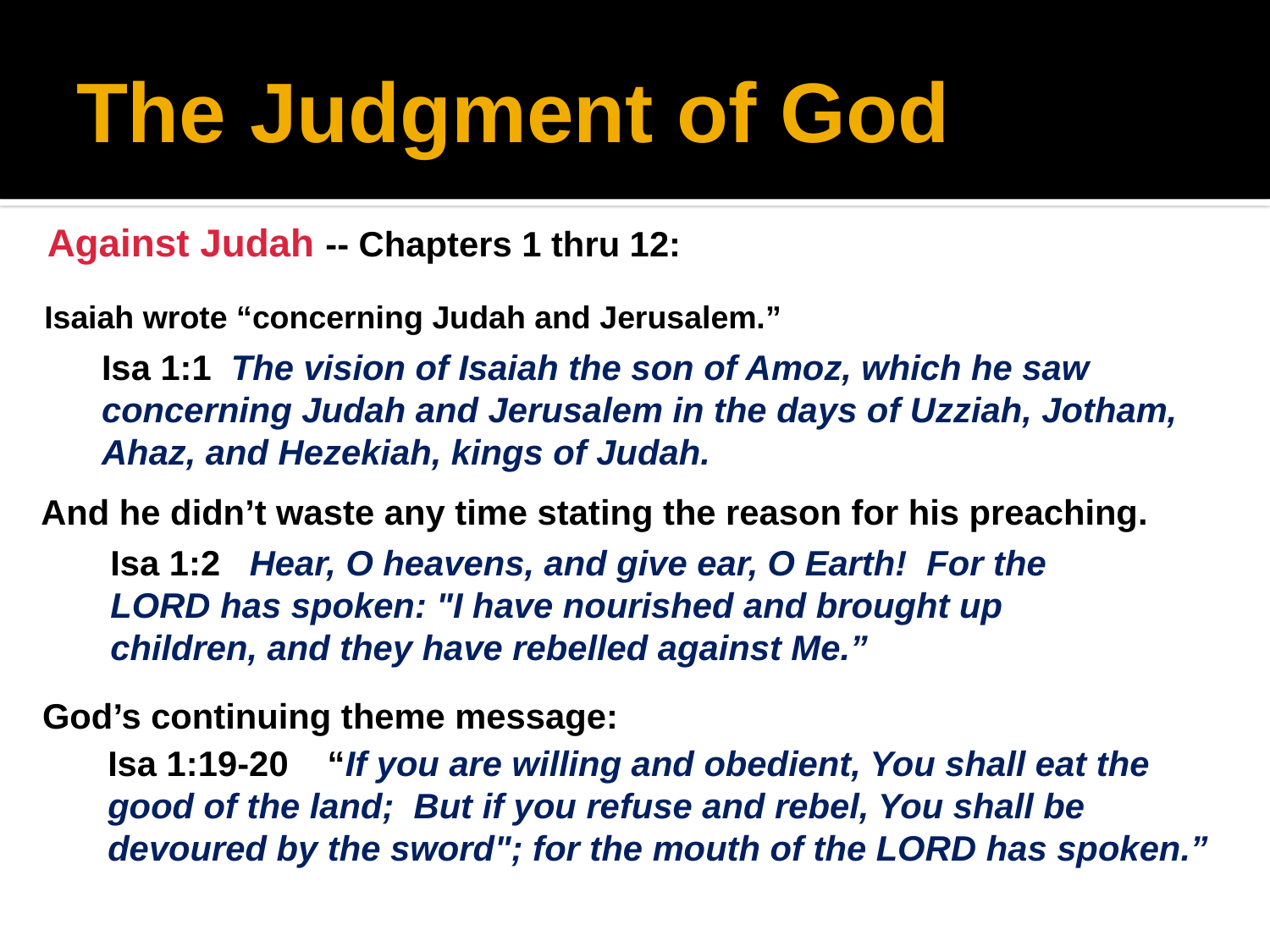

# The Judgment of God
Against Judah -- Chapters 1 thru 12:
Isaiah wrote “concerning Judah and Jerusalem.”
Isa 1:1  The vision of Isaiah the son of Amoz, which he saw concerning Judah and Jerusalem in the days of Uzziah, Jotham, Ahaz, and Hezekiah, kings of Judah.
And he didn’t waste any time stating the reason for his preaching.

Isa 1:2   Hear, O heavens, and give ear, O Earth!  For the LORD has spoken: "I have nourished and brought up children, and they have rebelled against Me.”
God’s continuing theme message:
Isa 1:19-20    “If you are willing and obedient, You shall eat the good of the land;  But if you refuse and rebel, You shall be devoured by the sword"; for the mouth of the LORD has spoken.”